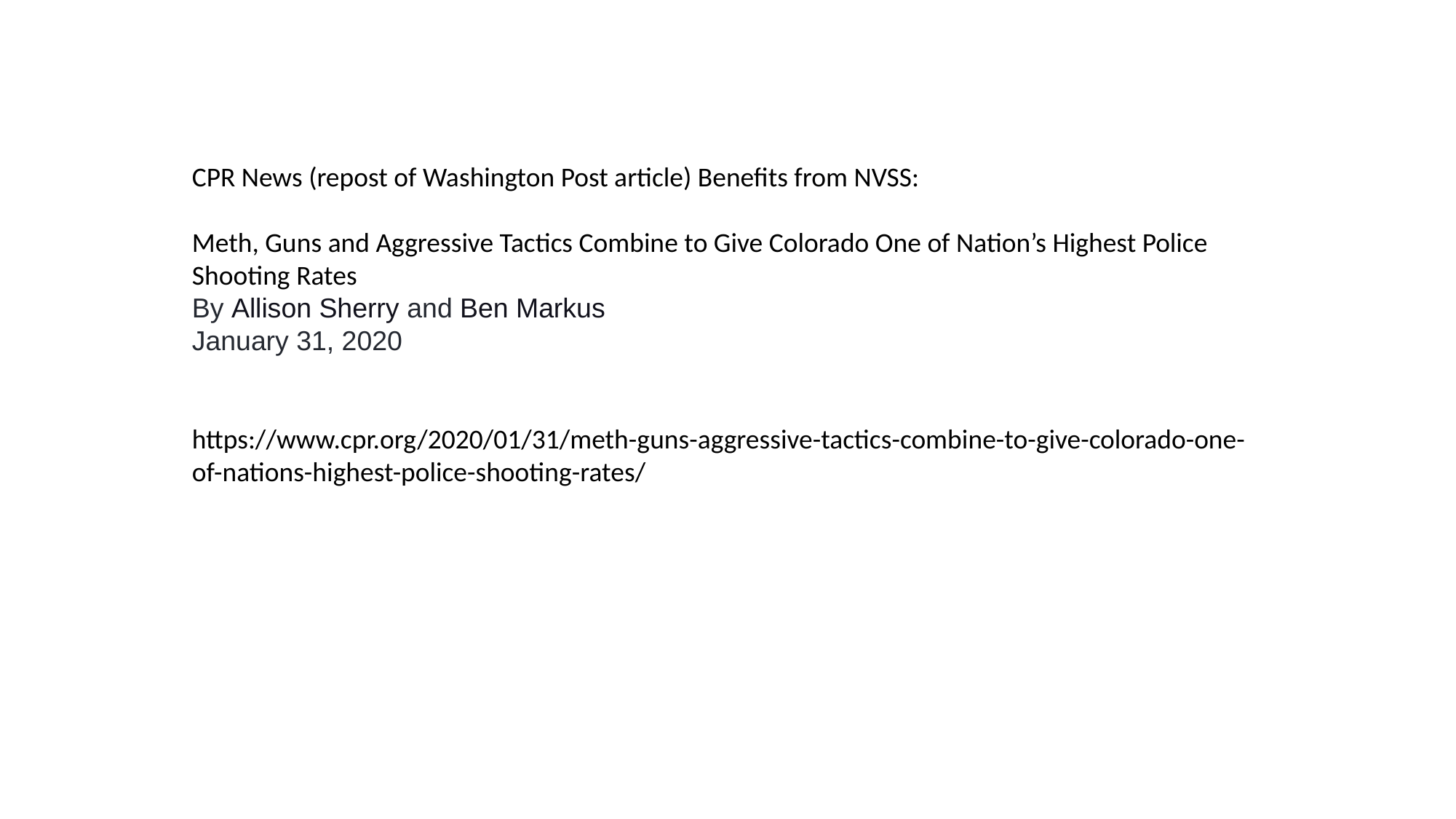

CPR News (repost of Washington Post article) Benefits from NVSS:

Meth, Guns and Aggressive Tactics Combine to Give Colorado One of Nation’s Highest Police Shooting Rates
By Allison Sherry and Ben Markus
January 31, 2020

https://www.cpr.org/2020/01/31/meth-guns-aggressive-tactics-combine-to-give-colorado-one-of-nations-highest-police-shooting-rates/